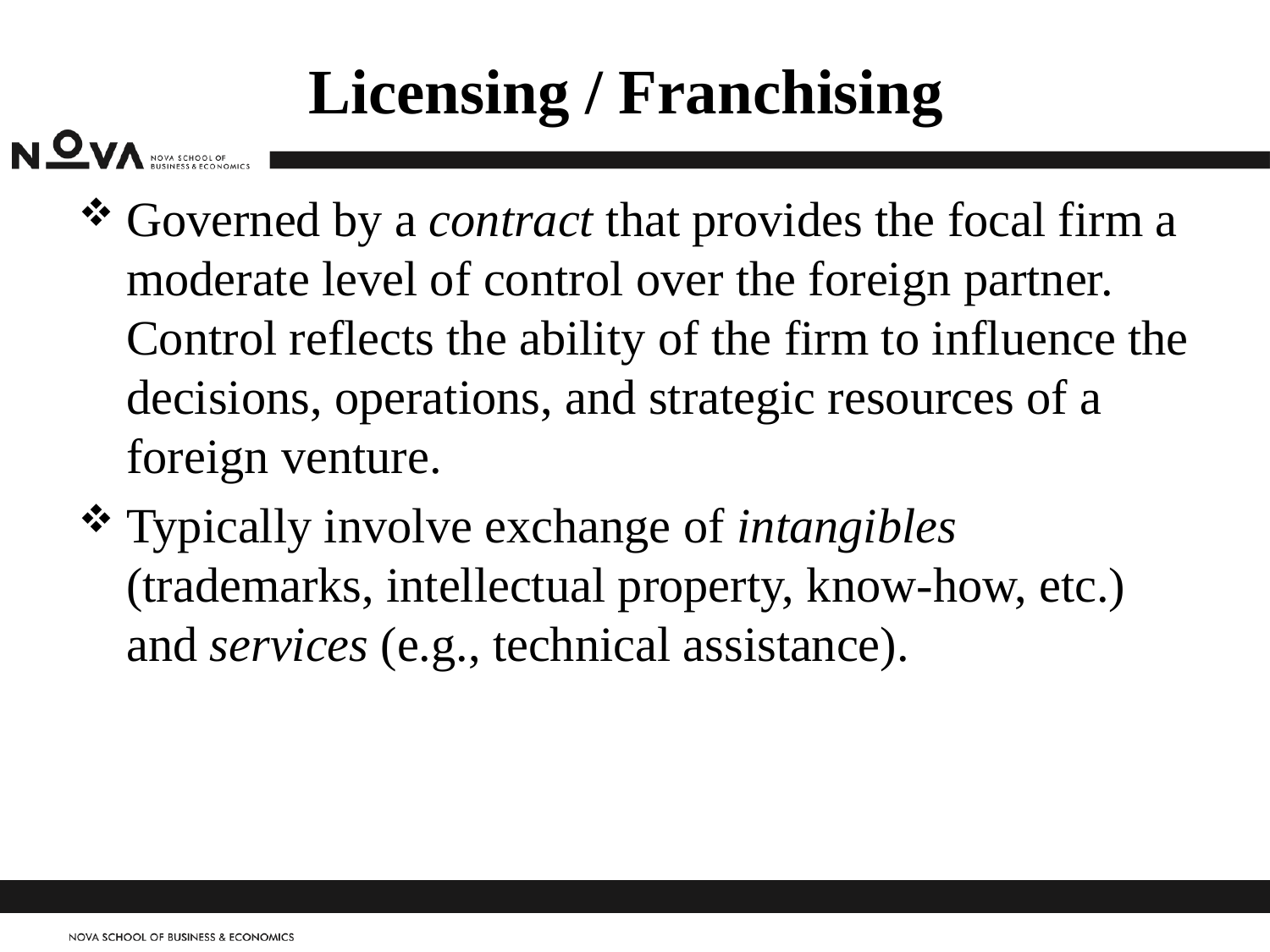

# Licensing / Franchising
Governed by a contract that provides the focal firm a moderate level of control over the foreign partner. Control reflects the ability of the firm to influence the decisions, operations, and strategic resources of a foreign venture.
Typically involve exchange of intangibles (trademarks, intellectual property, know-how, etc.) and services (e.g., technical assistance).